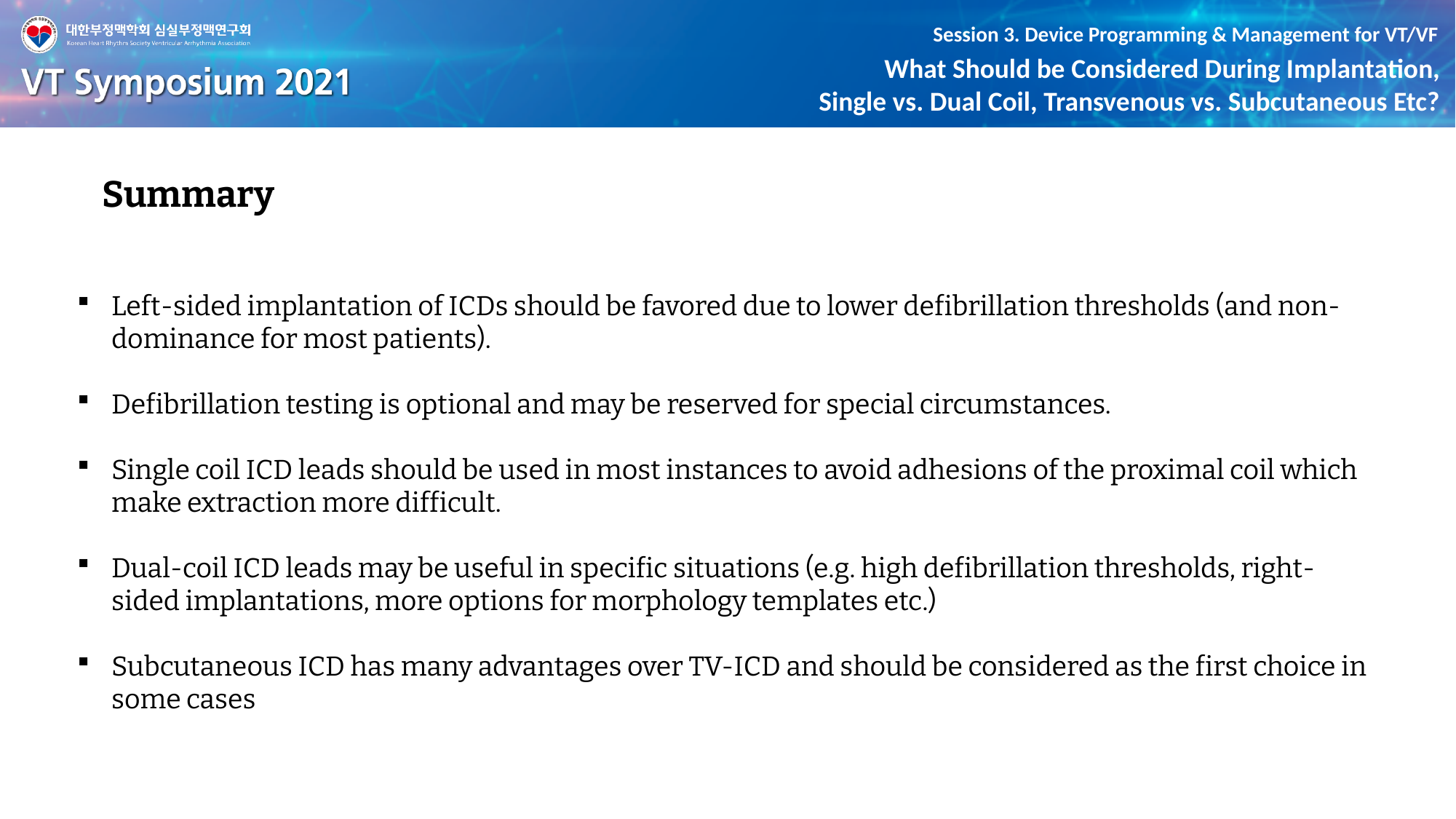

Summary
Left-sided implantation of ICDs should be favored due to lower defibrillation thresholds (and non-dominance for most patients).

Defibrillation testing is optional and may be reserved for special circumstances.

Single coil ICD leads should be used in most instances to avoid adhesions of the proximal coil which make extraction more difficult.

Dual-coil ICD leads may be useful in specific situations (e.g. high defibrillation thresholds, right-sided implantations, more options for morphology templates etc.)

Subcutaneous ICD has many advantages over TV-ICD and should be considered as the first choice in some cases